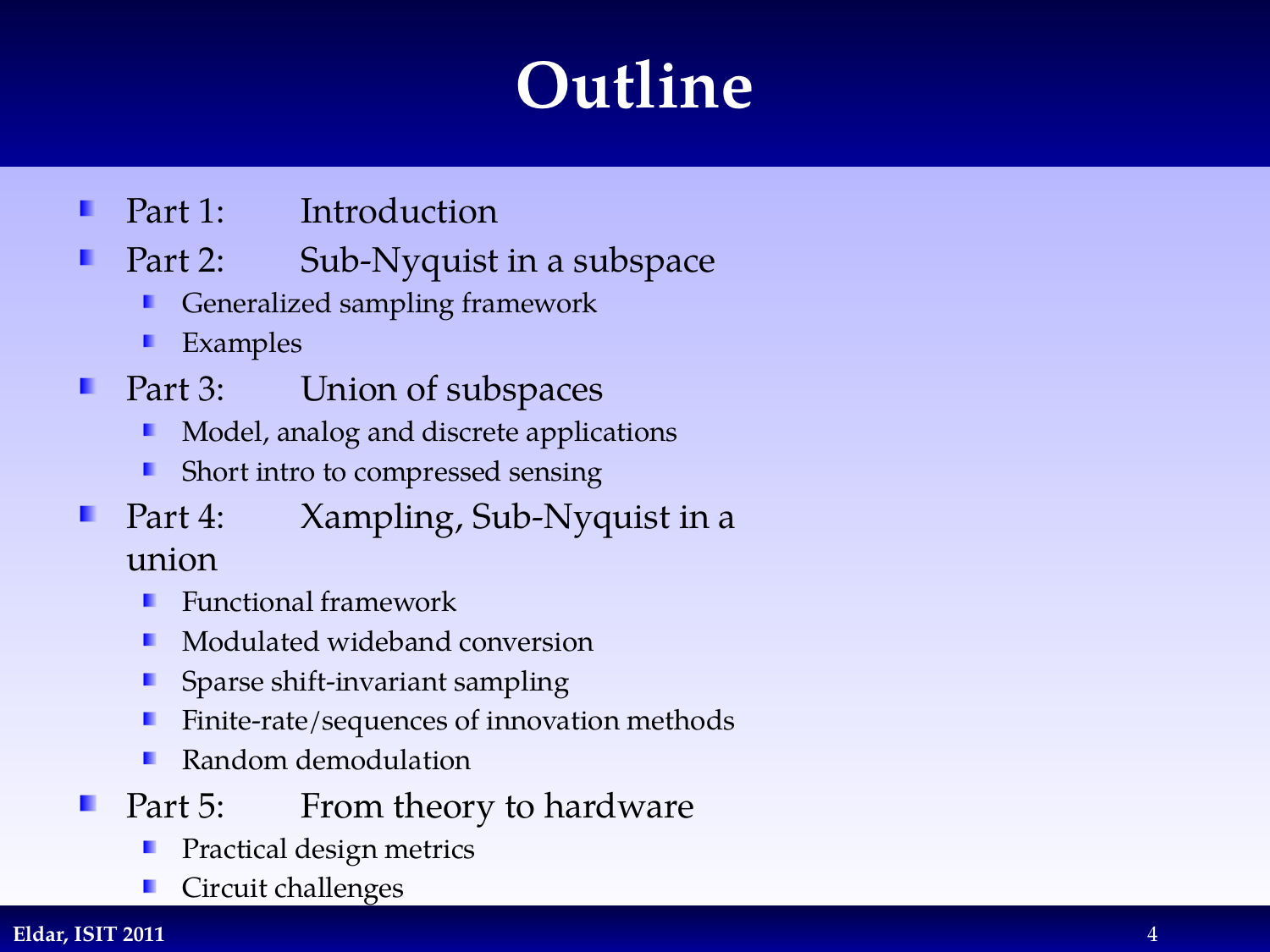

Outline
Part 1:	Introduction
Part 2:	Sub-Nyquist in a subspace
Generalized sampling framework
Examples
Part 3:	Union of subspaces
Model, analog and discrete applications
Short intro to compressed sensing
Part 4:	Xampling, Sub-Nyquist in a union
Functional framework
Modulated wideband conversion
Sparse shift-invariant sampling
Finite-rate/sequences of innovation methods
Random demodulation
Part 5:	From theory to hardware
Practical design metrics
Circuit challenges